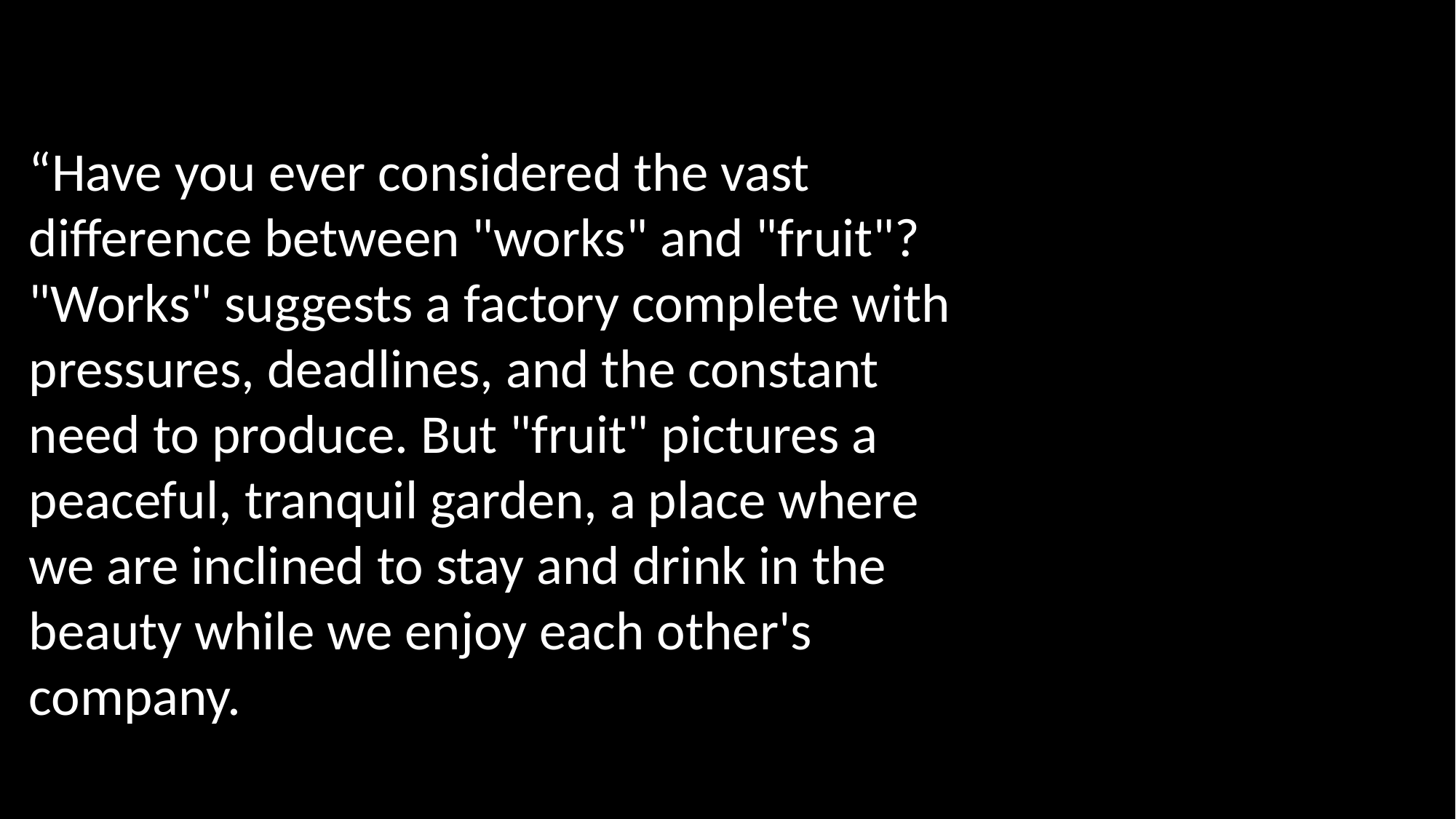

“Have you ever considered the vast difference between "works" and "fruit"? "Works" suggests a factory complete with pressures, deadlines, and the constant need to produce. But "fruit" pictures a peaceful, tranquil garden, a place where we are inclined to stay and drink in the beauty while we enjoy each other's company.